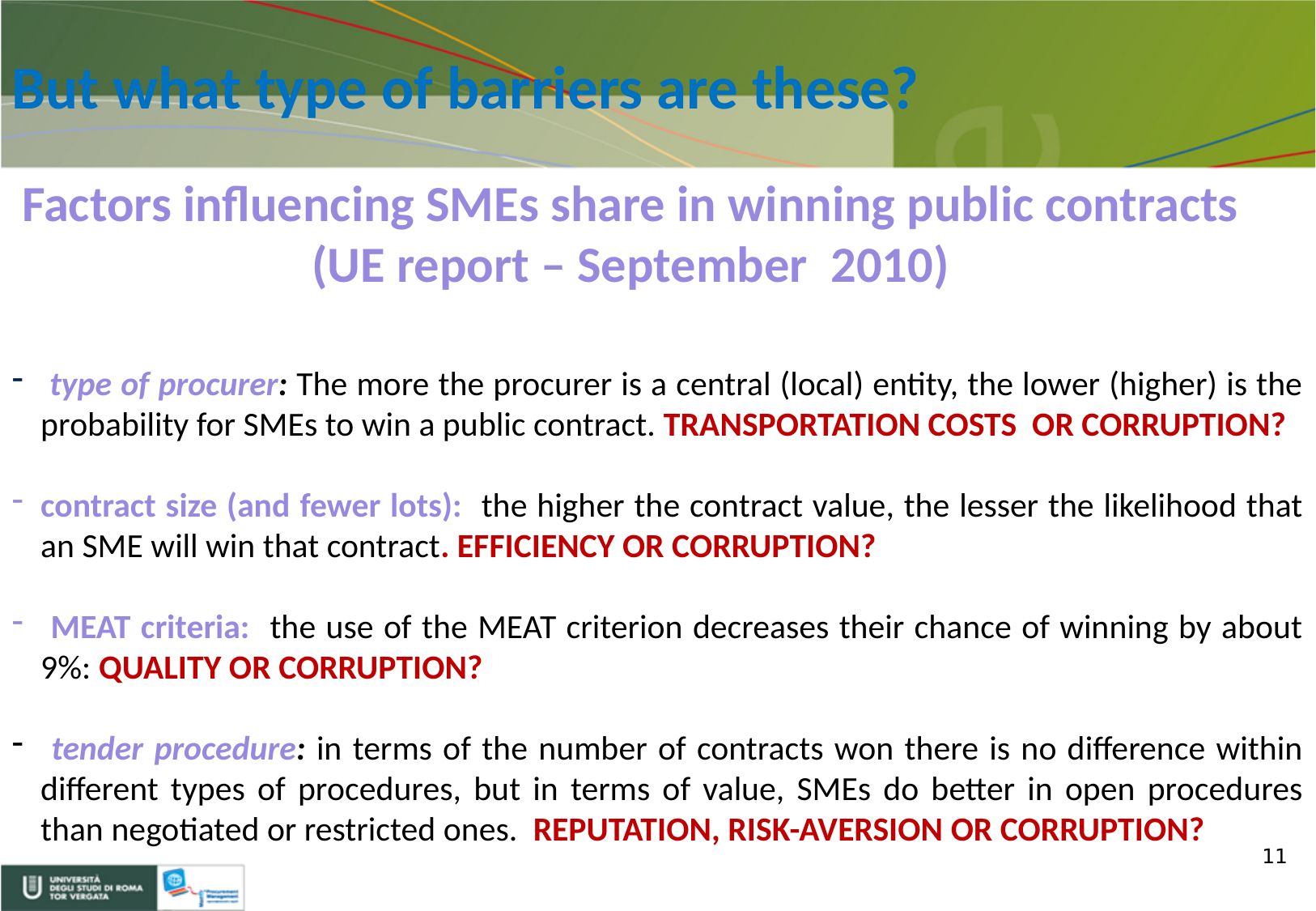

But what type of barriers are these?
Factors influencing SMEs share in winning public contracts (UE report – September  2010)
 type of procurer: The more the procurer is a central (local) entity, the lower (higher) is the probability for SMEs to win a public contract. TRANSPORTATION COSTS  OR CORRUPTION?

contract size (and fewer lots):  the higher the contract value, the lesser the likelihood that an SME will win that contract. EFFICIENCY OR CORRUPTION?

 MEAT criteria:  the use of the MEAT criterion decreases their chance of winning by about 9%: QUALITY OR CORRUPTION?

 tender procedure: in terms of the number of contracts won there is no difference within different types of procedures, but in terms of value, SMEs do better in open procedures than negotiated or restricted ones.  REPUTATION, RISK-AVERSION OR CORRUPTION?